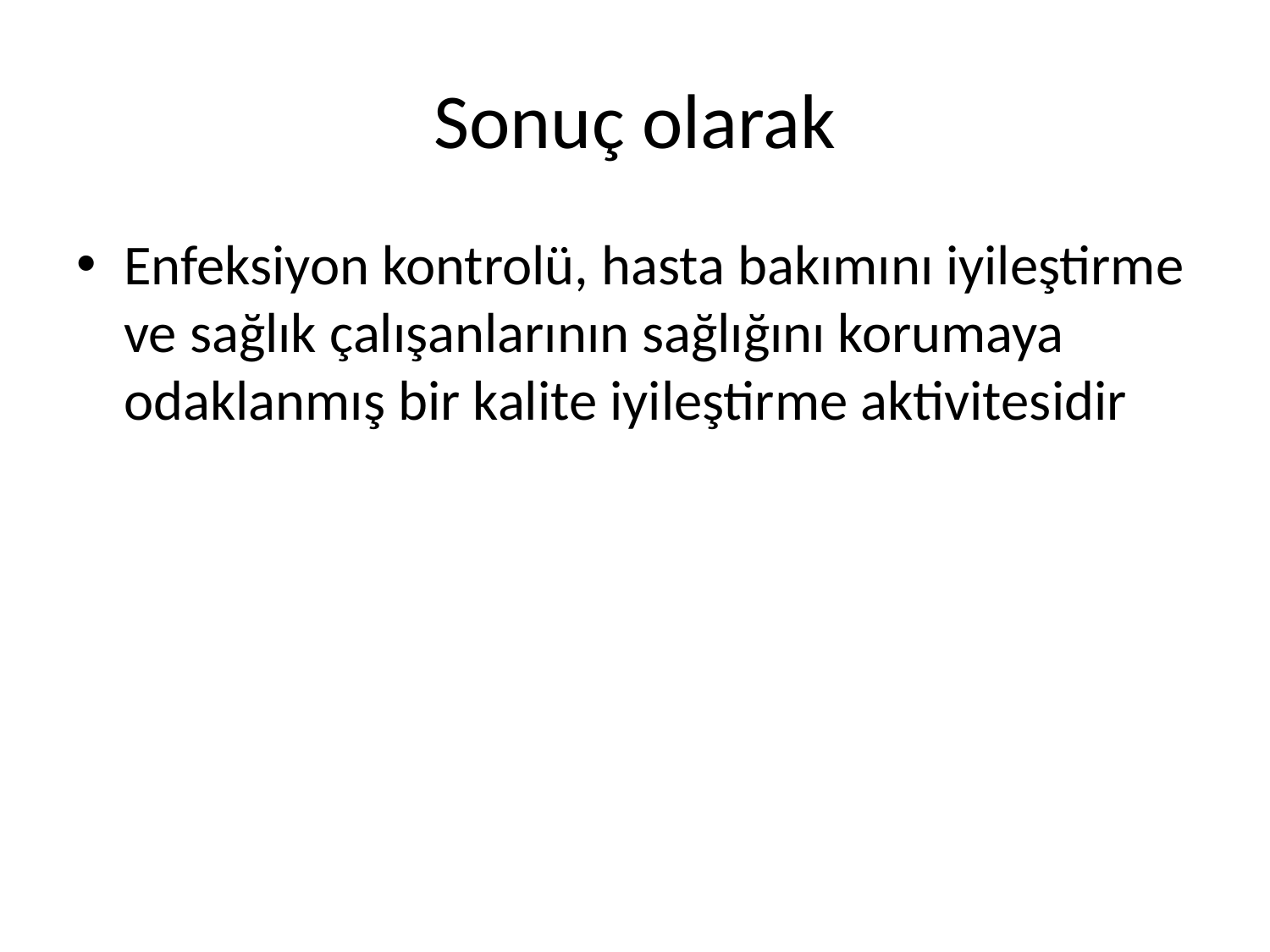

# Sonuç olarak
Enfeksiyon kontrolü, hasta bakımını iyileştirme ve sağlık çalışanlarının sağlığını korumaya odaklanmış bir kalite iyileştirme aktivitesidir